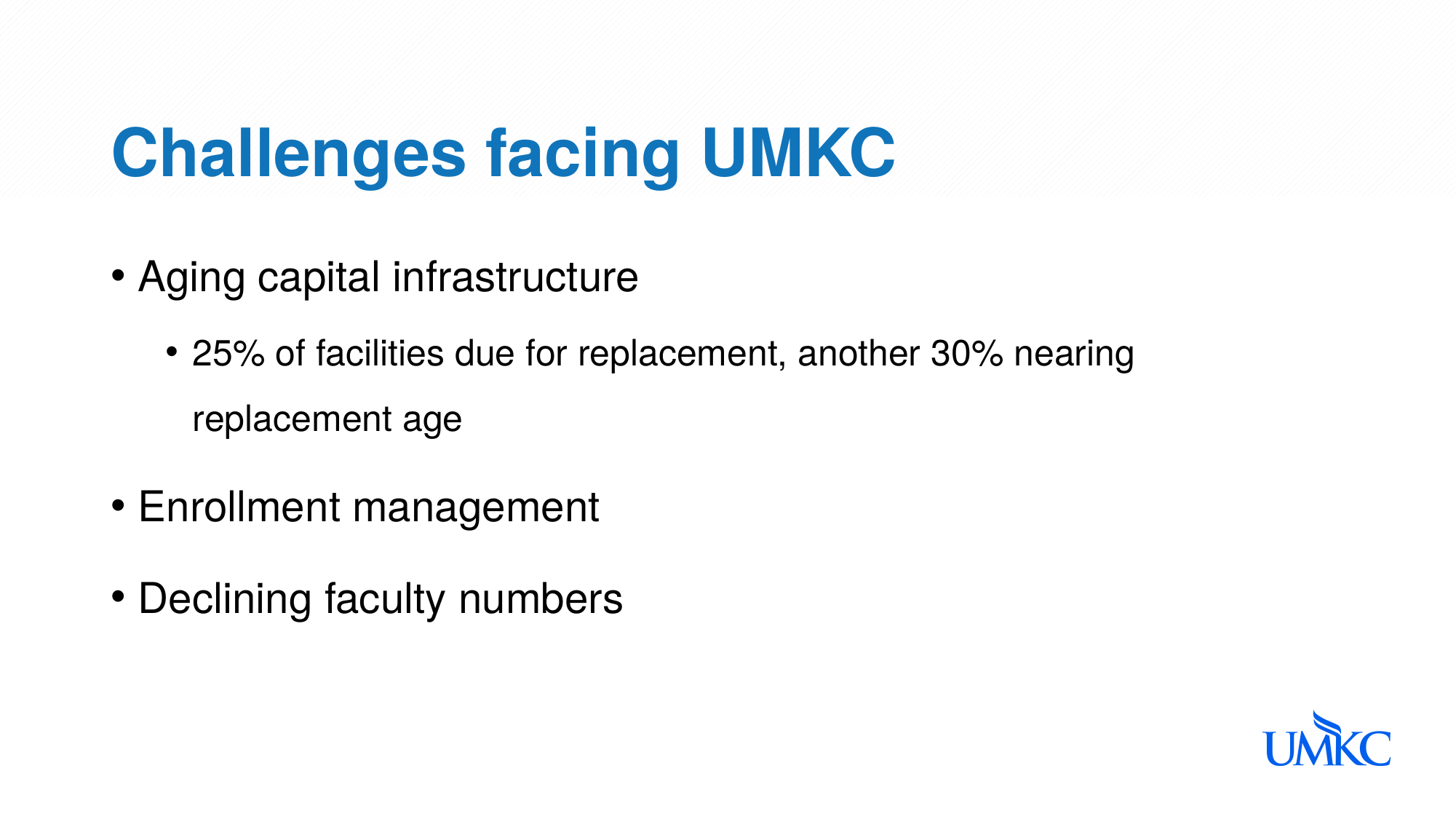

# Challenges facing UMKC
Aging capital infrastructure
25% of facilities due for replacement, another 30% nearing replacement age
Enrollment management
Declining faculty numbers